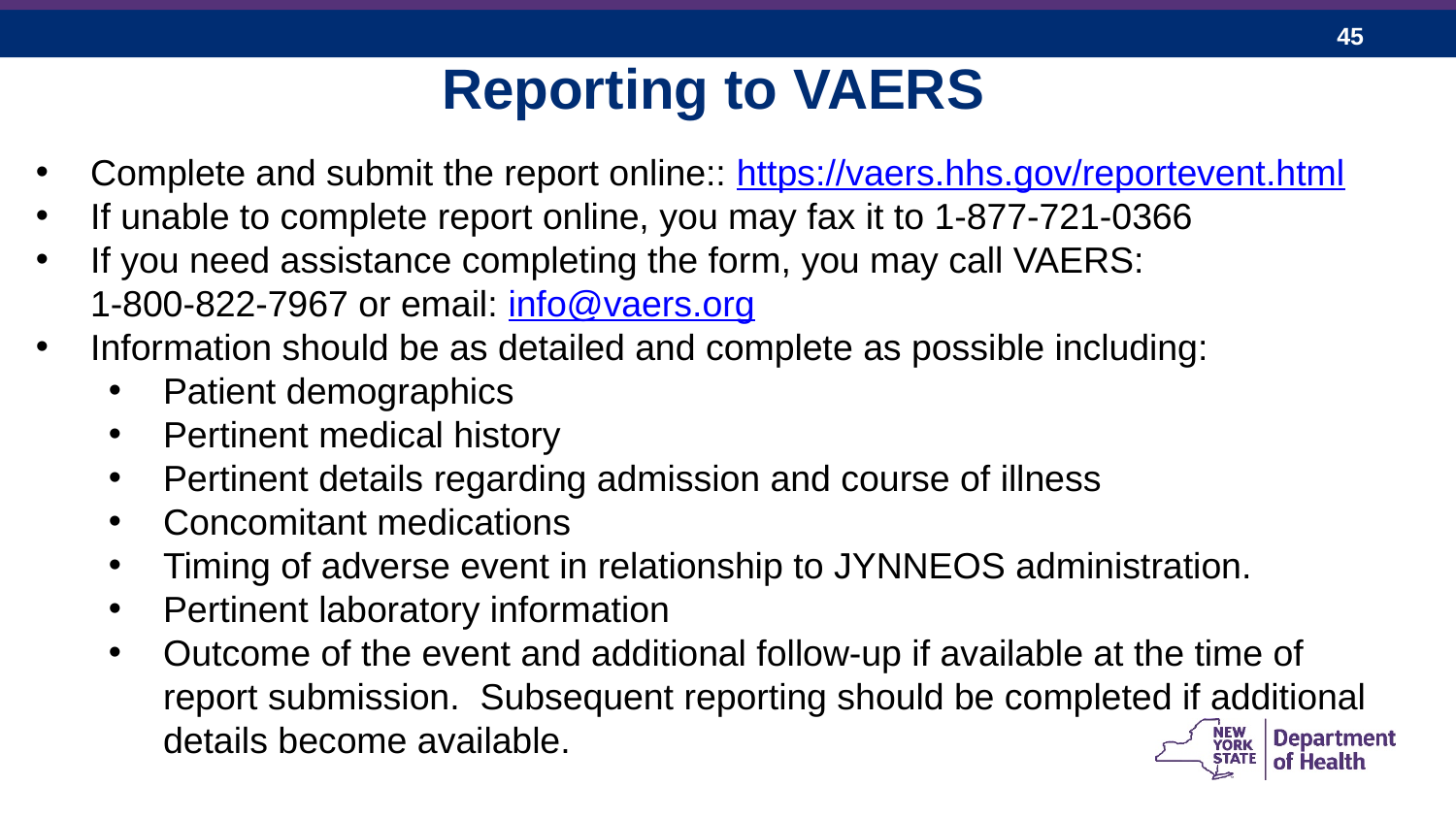

Reporting to VAERS
Complete and submit the report online:: https://vaers.hhs.gov/reportevent.html
If unable to complete report online, you may fax it to 1-877-721-0366
If you need assistance completing the form, you may call VAERS:
1-800-822-7967 or email: info@vaers.org
Information should be as detailed and complete as possible including:
Patient demographics
Pertinent medical history
Pertinent details regarding admission and course of illness
Concomitant medications
Timing of adverse event in relationship to JYNNEOS administration.
Pertinent laboratory information
Outcome of the event and additional follow-up if available at the time of report submission.  Subsequent reporting should be completed if additional details become available.